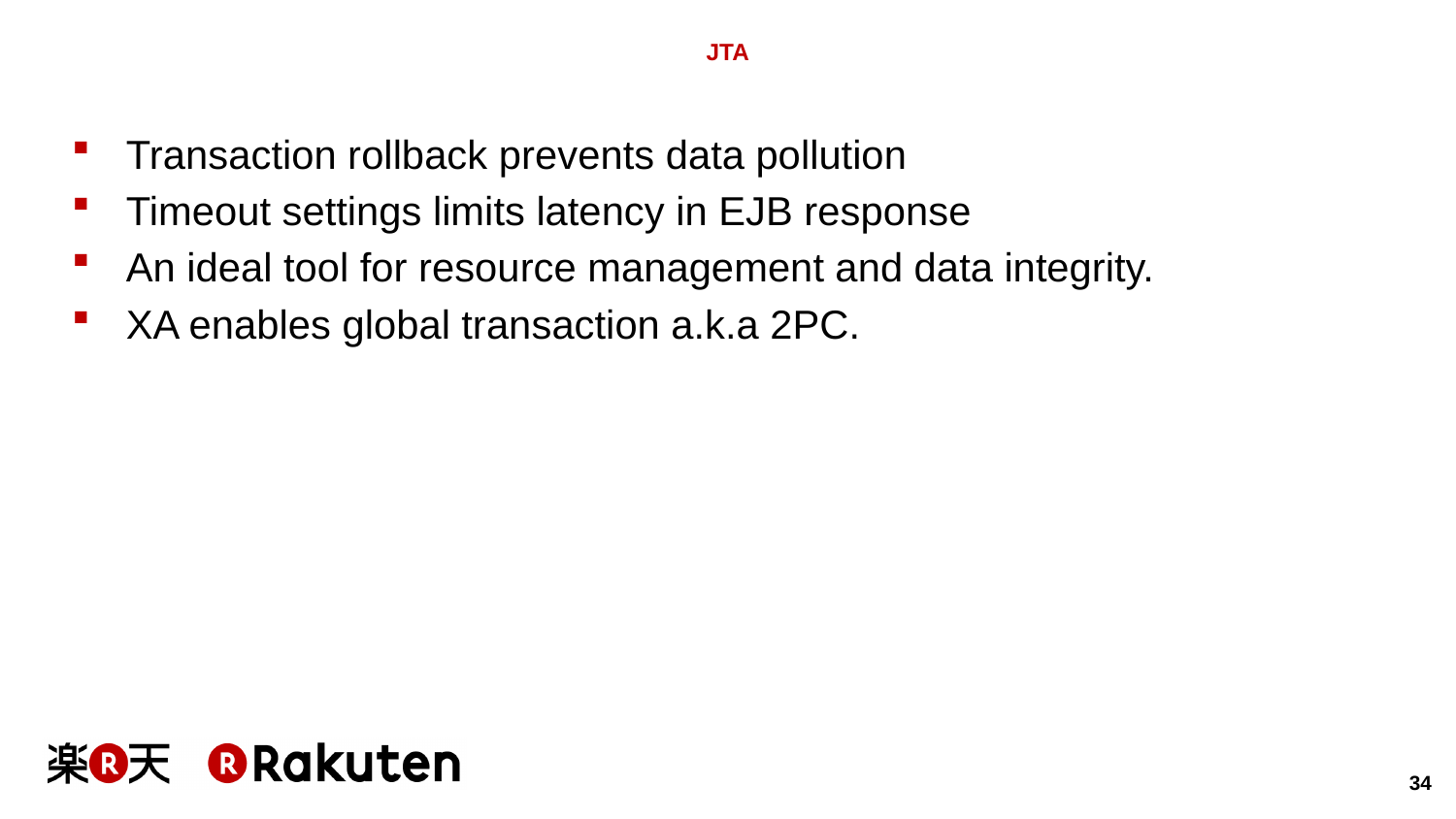

# JTA
Transaction rollback prevents data pollution
Timeout settings limits latency in EJB response
An ideal tool for resource management and data integrity.
XA enables global transaction a.k.a 2PC.